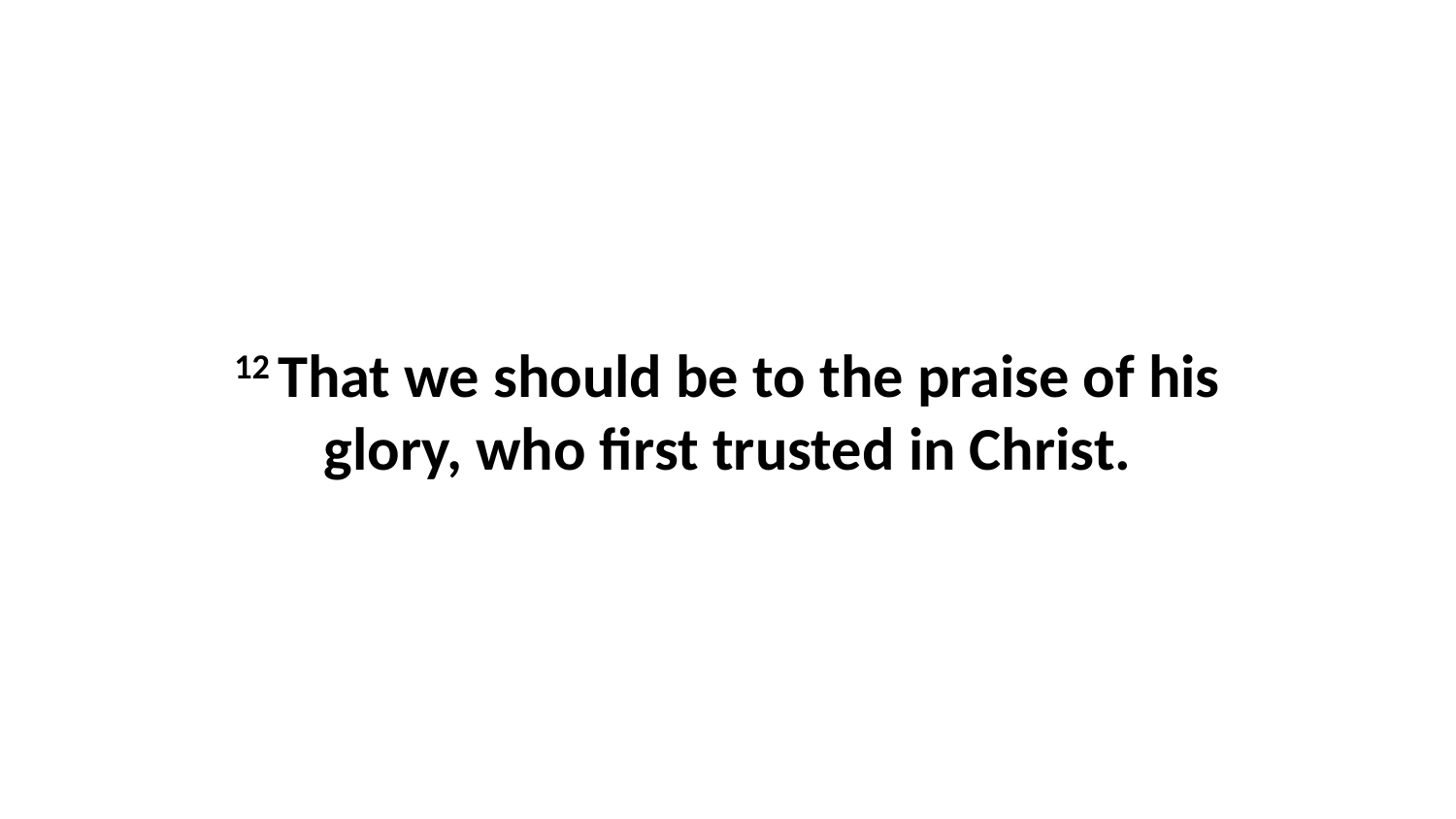

12 That we should be to the praise of his glory, who first trusted in Christ.